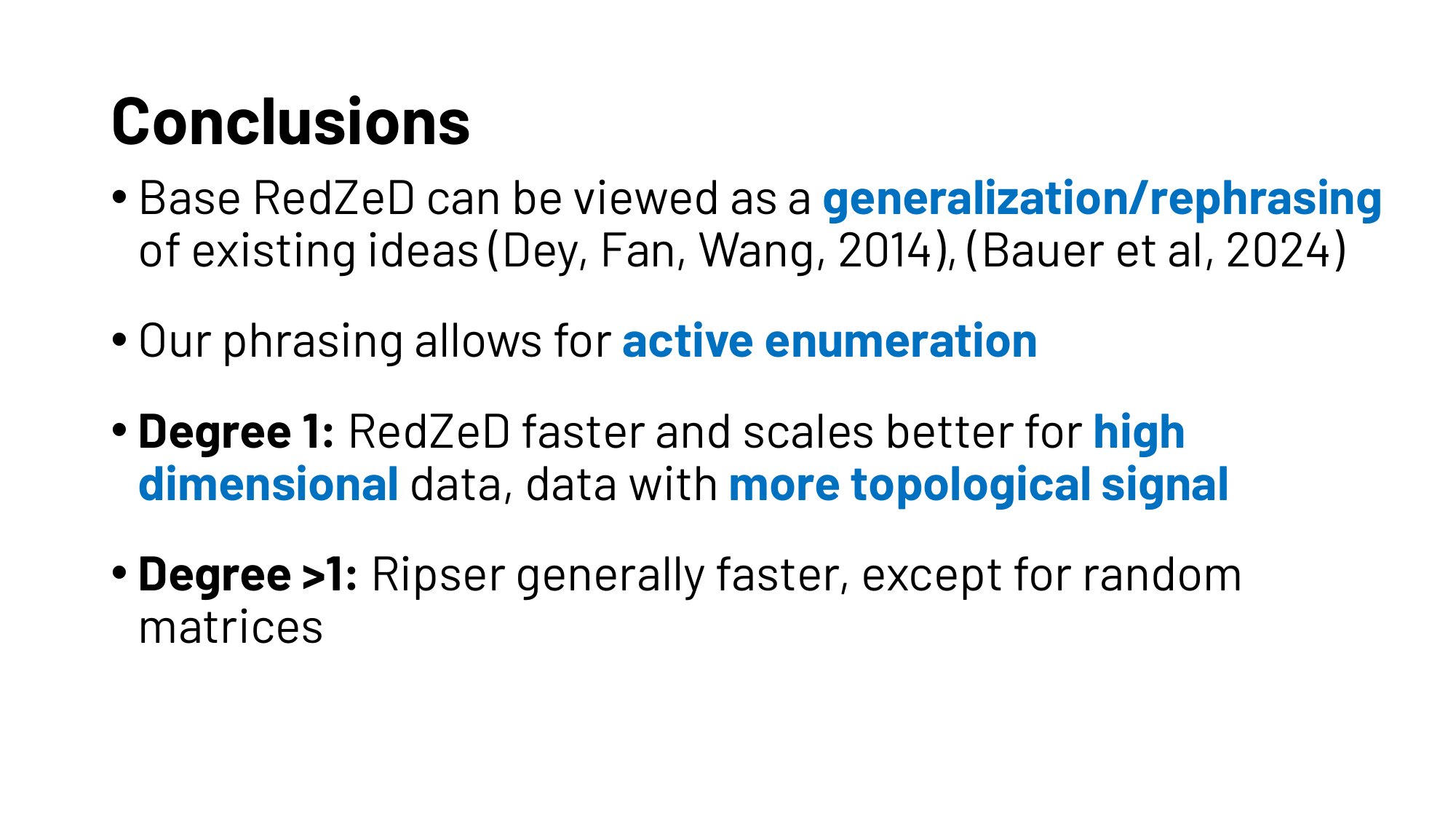

# Conclusions
Base RedZeD can be viewed as a generalization/rephrasing of existing ideas (Dey, Fan, Wang, 2014), (Bauer et al, 2024)
Our phrasing allows for active enumeration
Degree 1: RedZeD faster and scales better for high dimensional data, data with more topological signal
Degree >1: Ripser generally faster, except for random matrices